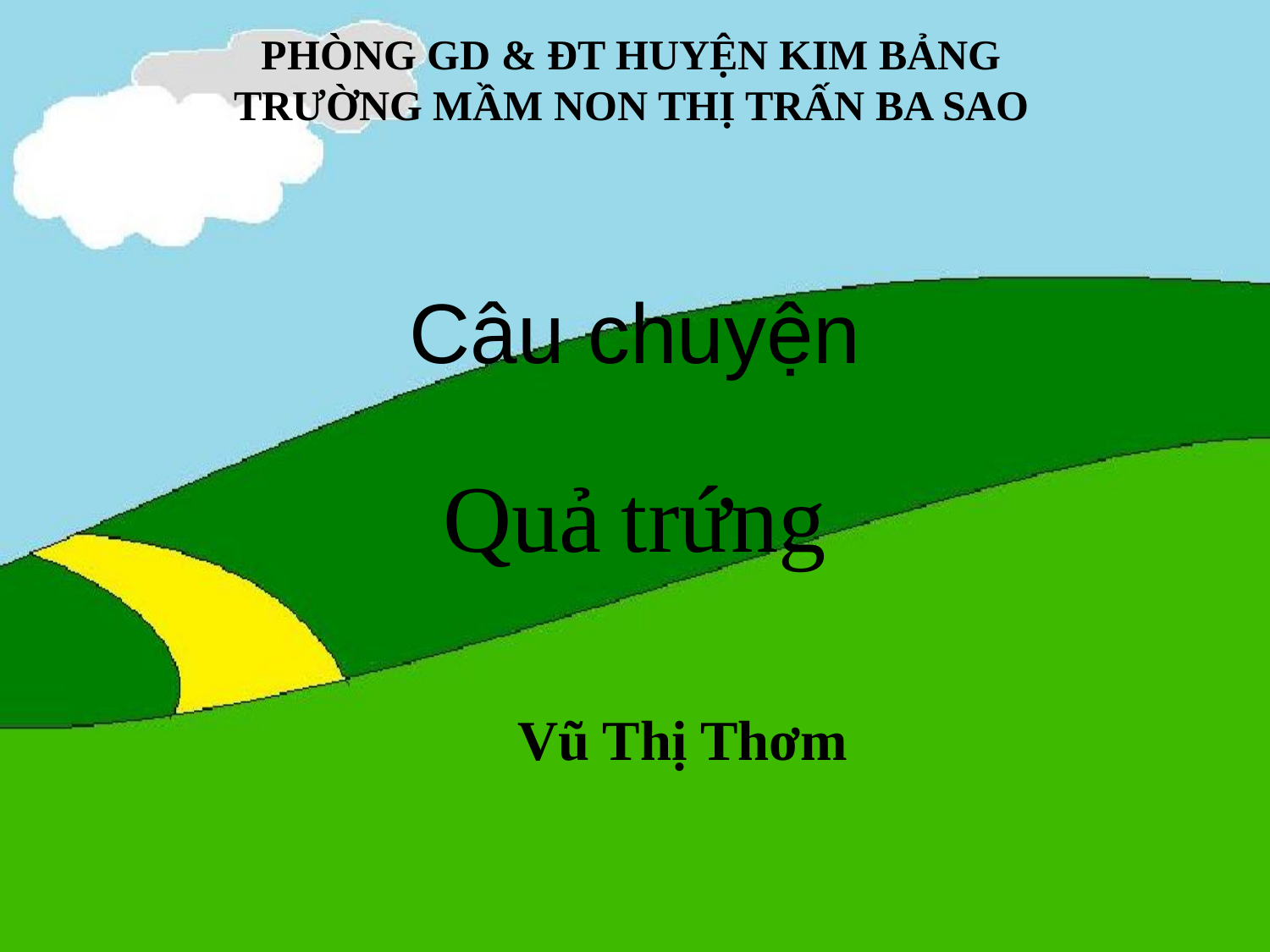

PHÒNG GD & ĐT HUYỆN KIM BẢNG TRƯỜNG MẦM NON THỊ TRẤN BA SAO
Câu chuyện
Quả trứng
Vũ Thị Thơm